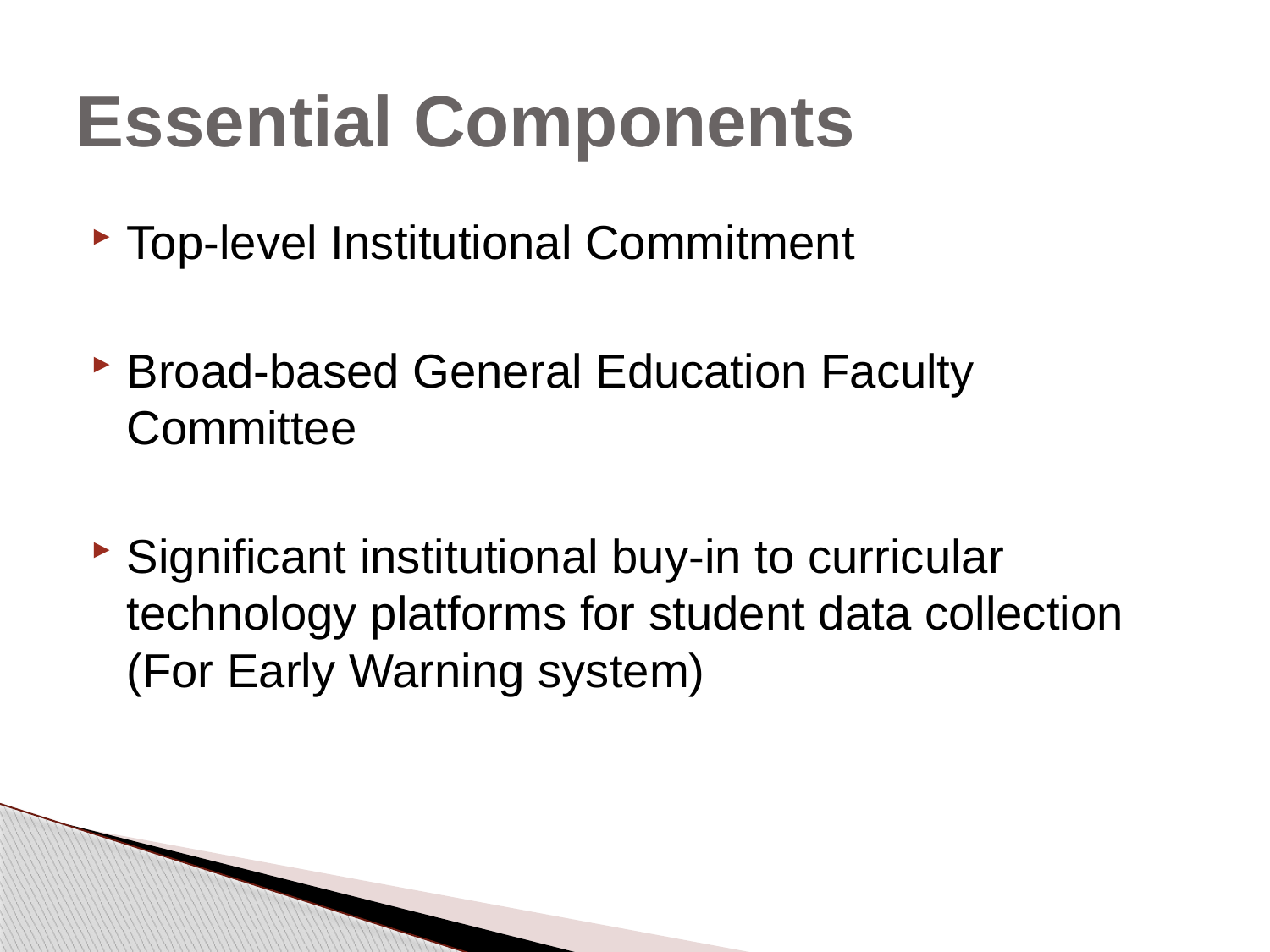

# Essential Components
Top-level Institutional Commitment

Broad-based General Education Faculty Committee

Significant institutional buy-in to curricular technology platforms for student data collection (For Early Warning system)